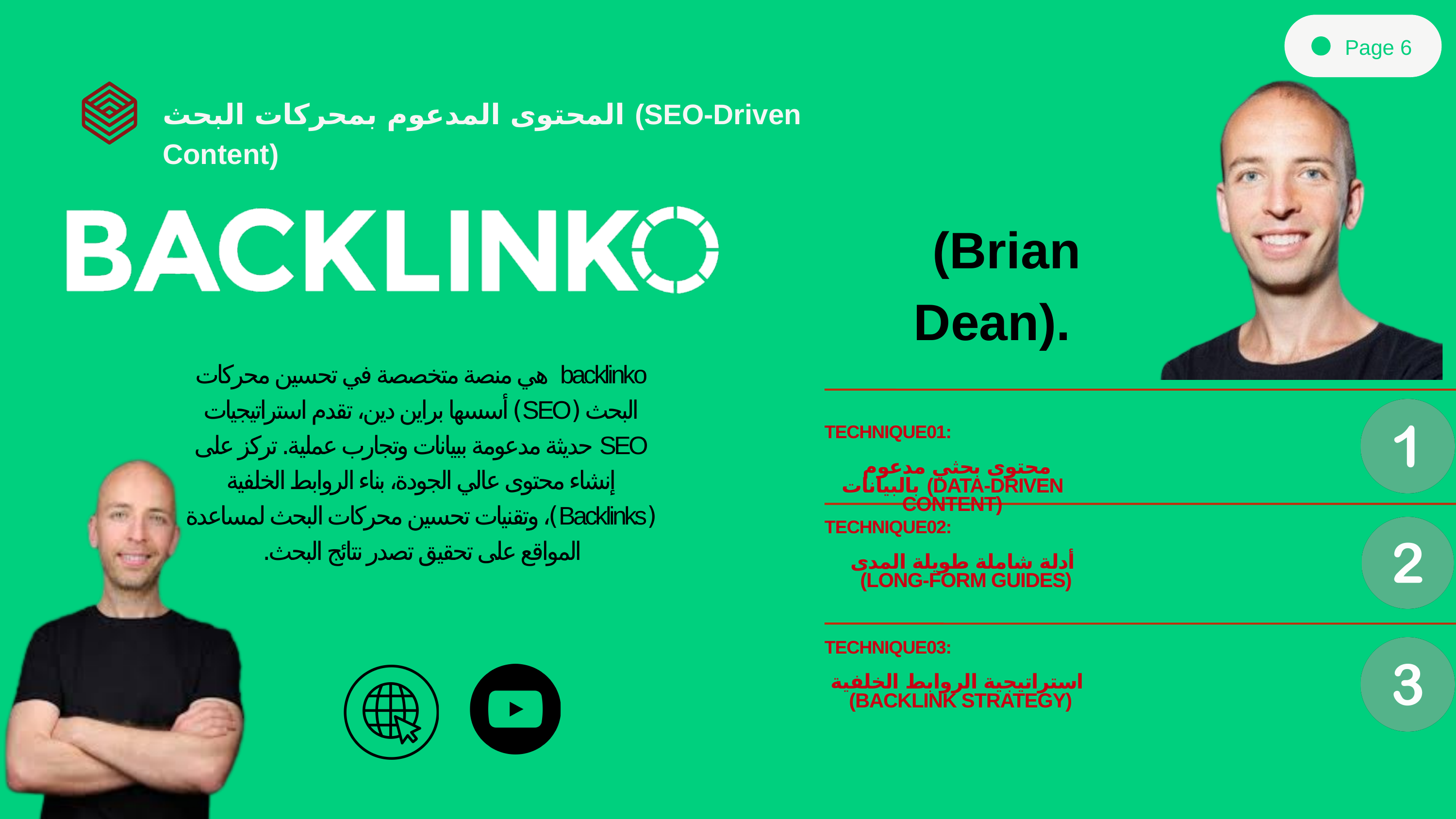

Page 6

المحتوى المدعوم بمحركات البحث (SEO-Driven Content)

  (Brian Dean).
backlinko  هي منصة متخصصة في تحسين محركات البحث (SEO) أسسها براين دين، تقدم استراتيجيات SEO حديثة مدعومة ببيانات وتجارب عملية. تركز على إنشاء محتوى عالي الجودة، بناء الروابط الخلفية (Backlinks)، وتقنيات تحسين محركات البحث لمساعدة المواقع على تحقيق تصدر نتائج البحث.

TECHNIQUE01:

  محتوى بحثي مدعوم بالبيانات (DATA-DRIVEN CONTENT)

TECHNIQUE02:

أدلة شاملة طويلة المدى
(LONG-FORM GUIDES)

TECHNIQUE03:

استراتيجية الروابط الخلفية
(BACKLINK STRATEGY)